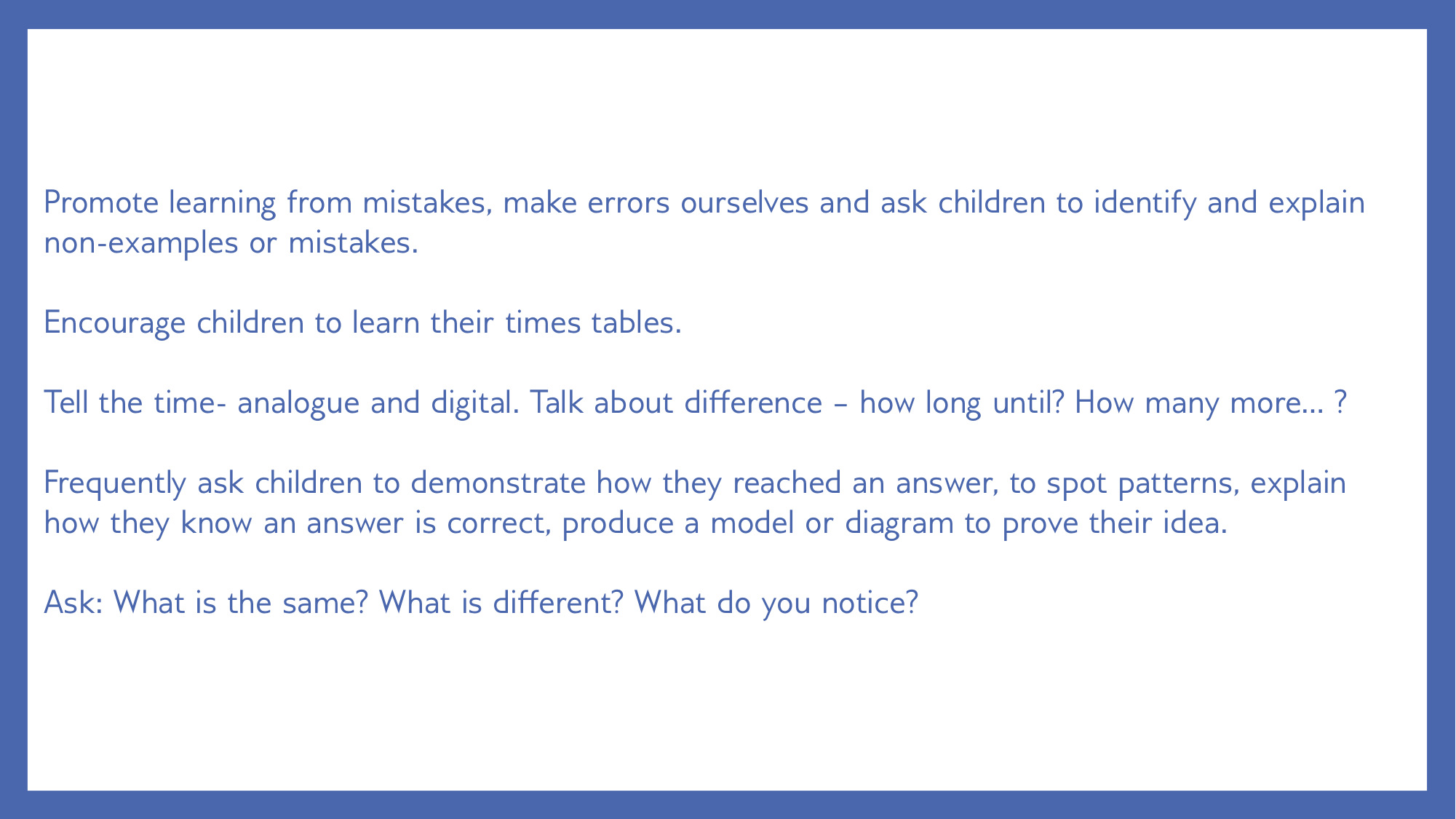

Promote learning from mistakes, make errors ourselves and ask children to identify and explain non-examples or mistakes.

Encourage children to learn their times tables.

Tell the time- analogue and digital. Talk about difference – how long until? How many more… ?

Frequently ask children to demonstrate how they reached an answer, to spot patterns, explain how they know an answer is correct, produce a model or diagram to prove their idea.

Ask: What is the same? What is different? What do you notice?